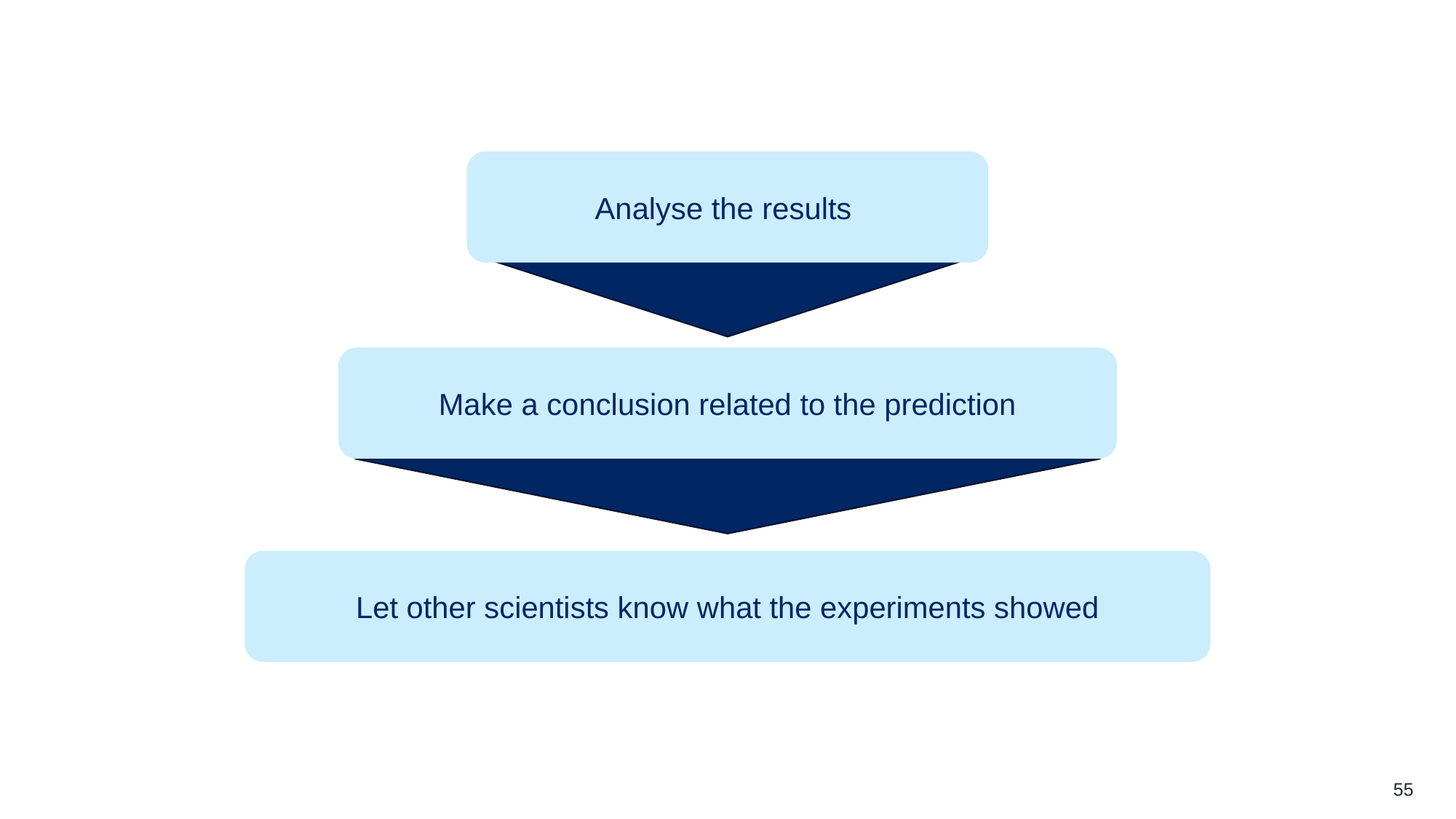

# The working scientifically processes (3)
Analyse the results

Make a conclusion related to the prediction

Let other scientists know what the experiments showed
55